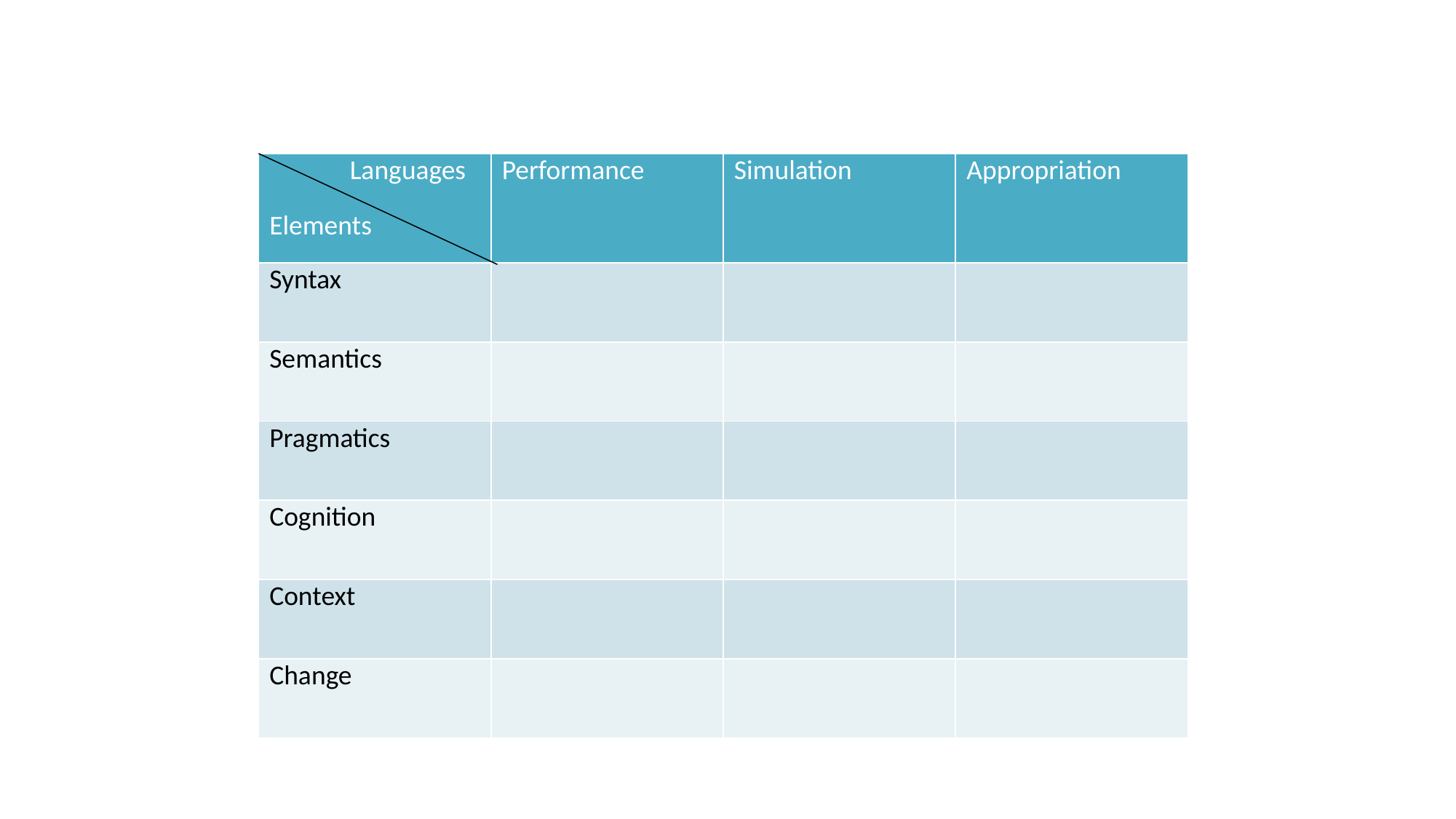

21st Century Languages
| Languages Elements | Performance | Simulation | Appropriation |
| --- | --- | --- | --- |
| Syntax |  |  |  |
| Semantics |  |  |  |
| Pragmatics |  |  |  |
| Cognition |  |  |  |
| Context |  |  |  |
| Change |  |  |  |